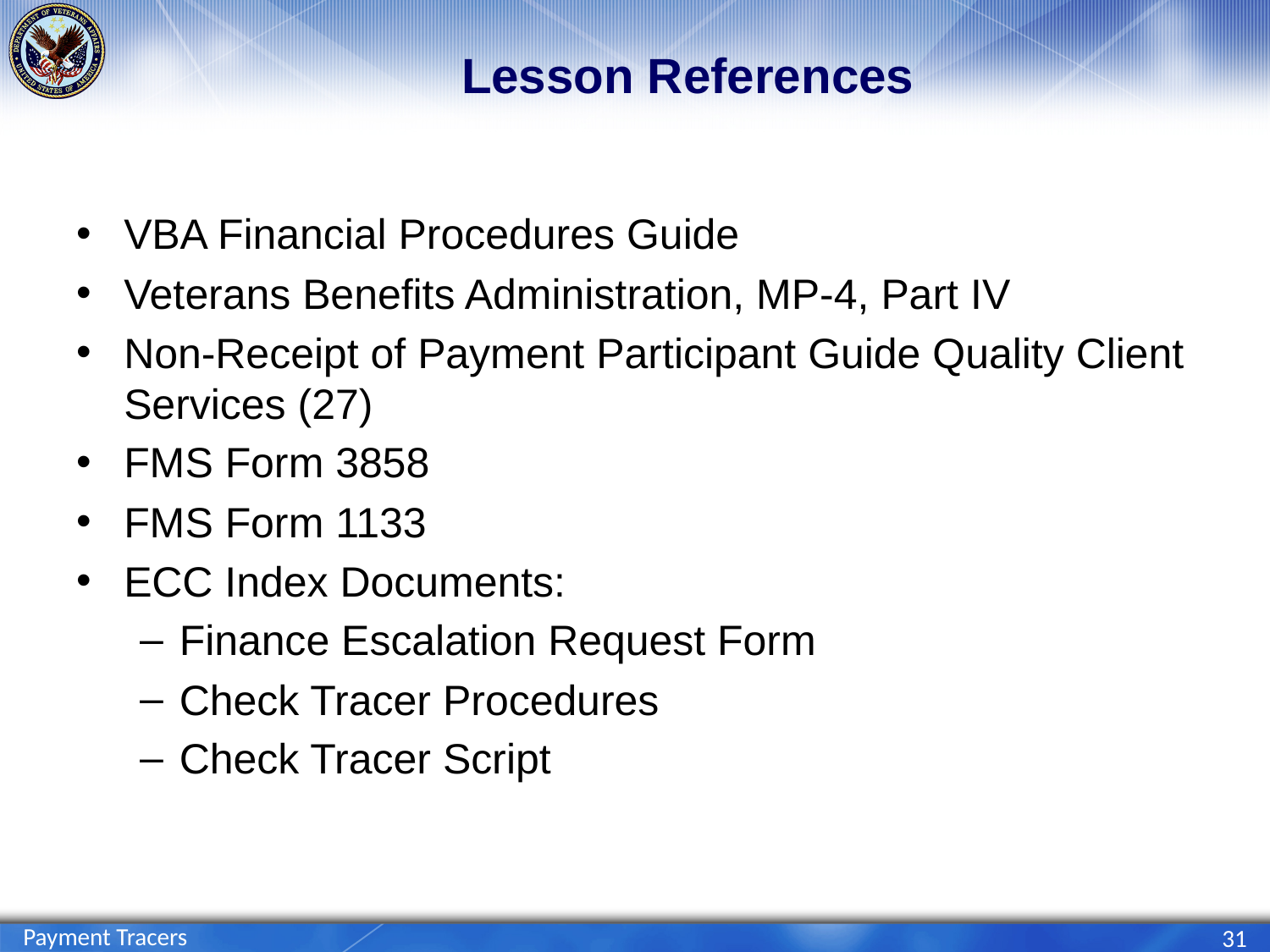

# Lesson References
VBA Financial Procedures Guide
Veterans Benefits Administration, MP-4, Part IV
Non-Receipt of Payment Participant Guide Quality Client Services (27)
FMS Form 3858
FMS Form 1133
ECC Index Documents:
Finance Escalation Request Form
Check Tracer Procedures
Check Tracer Script
Payment Tracers
31